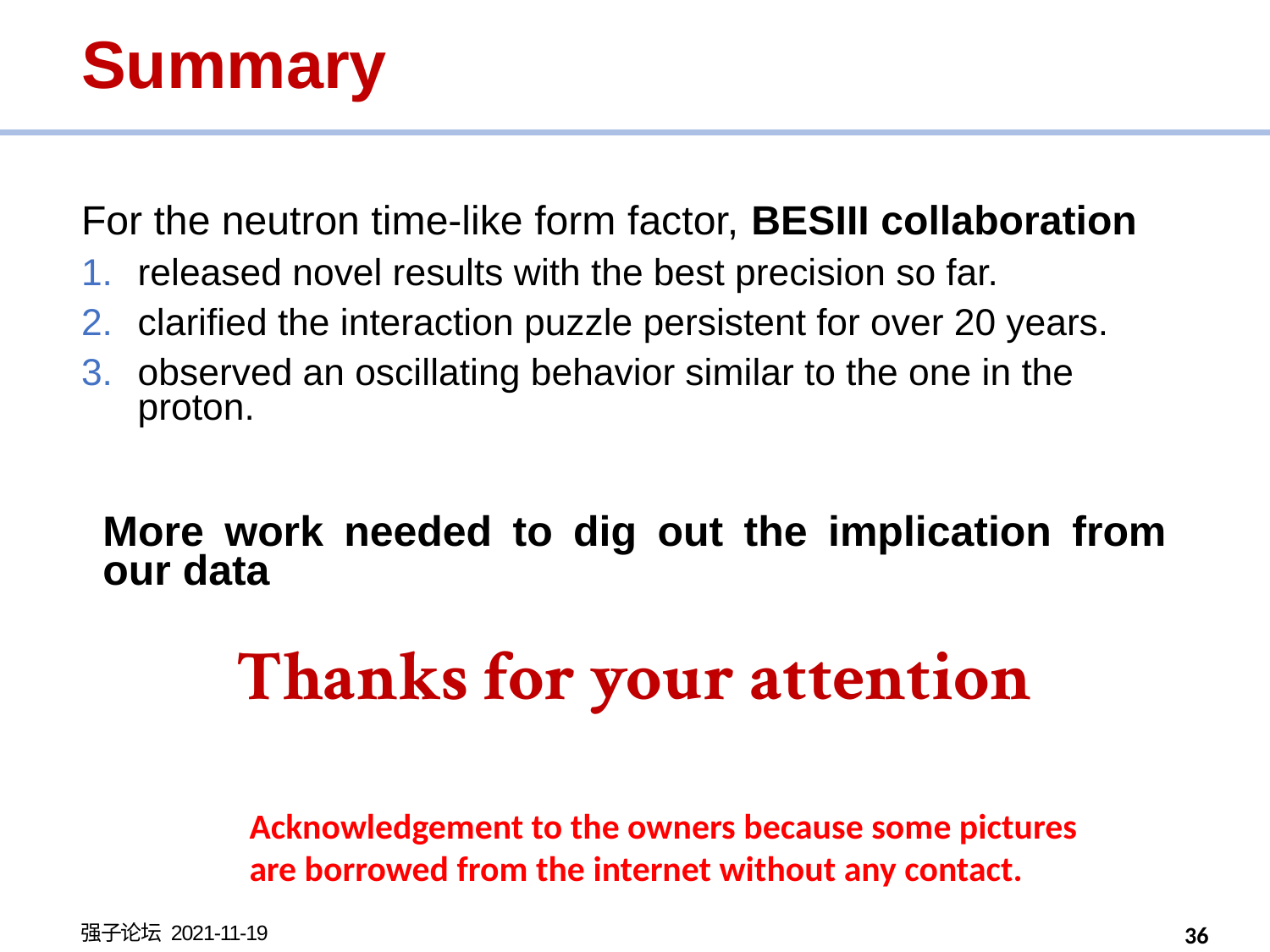

# Summary
For the neutron time-like form factor, BESIII collaboration
released novel results with the best precision so far.
clarified the interaction puzzle persistent for over 20 years.
observed an oscillating behavior similar to the one in the proton.
More work needed to dig out the implication from our data
Thanks for your attention
Acknowledgement to the owners because some pictures are borrowed from the internet without any contact.